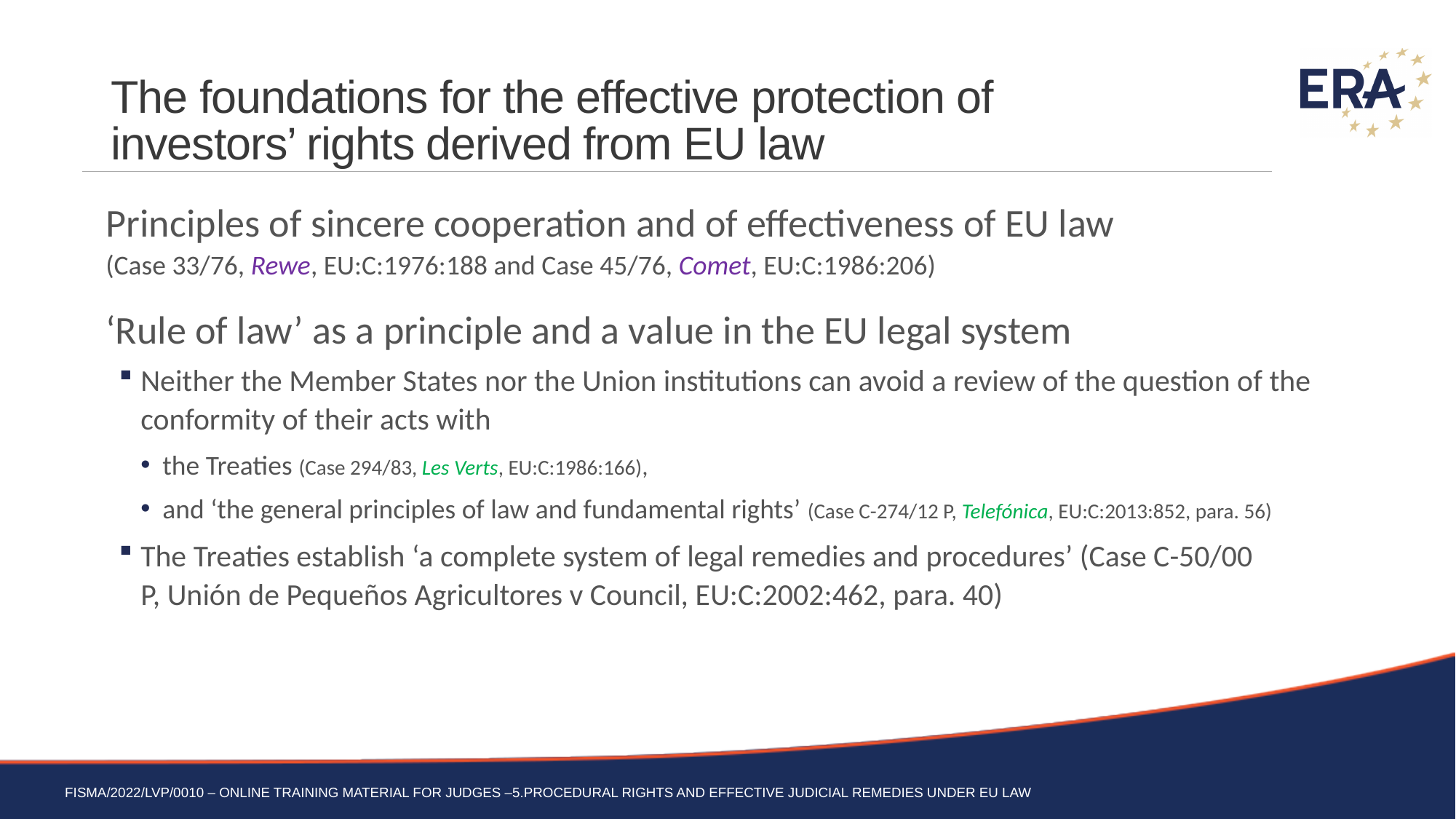

# The foundations for the effective protection of investors’ rights derived from EU law
Principles of sincere cooperation and of effectiveness of EU law
(Case 33/76, Rewe, EU:C:1976:188 and Case 45/76, Comet, EU:C:1986:206)
‘Rule of law’ as a principle and a value in the EU legal system
Neither the Member States nor the Union institutions can avoid a review of the question of the conformity of their acts with
the Treaties (Case 294/83, Les Verts, EU:C:1986:166),
and ‘the general principles of law and fundamental rights’ (Case C-274/12 P, Telefónica, EU:C:2013:852, para. 56)
The Treaties establish ‘a complete system of legal remedies and procedures’ (Case C-50/00 P, Unión de Pequeños Agricultores v Council, EU:C:2002:462, para. 40)

FISMA/2022/LVP/0010 – Online training material for judges –5.Procedural rights and effective judicial remedies under EU Law